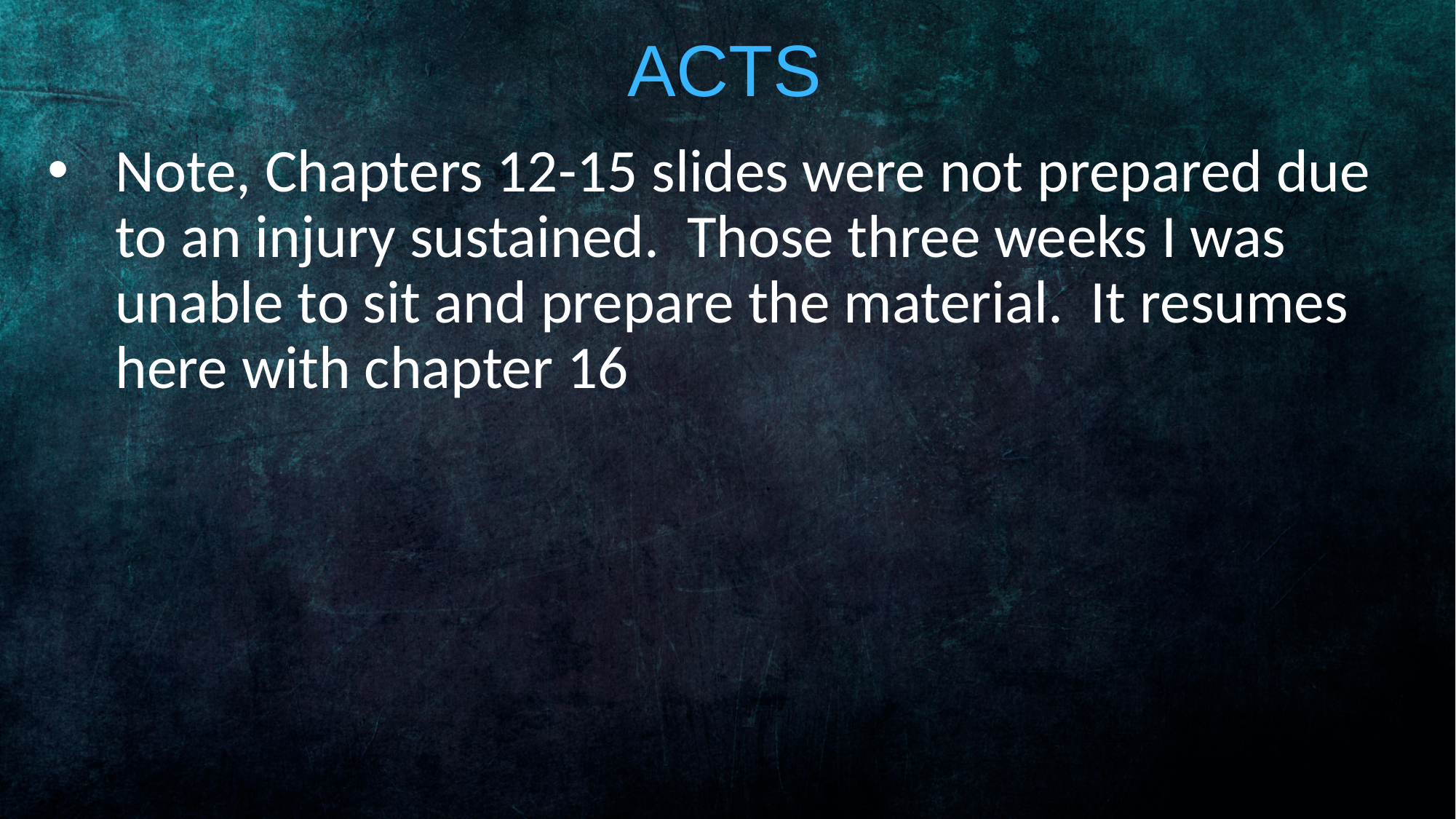

# Acts
Note, Chapters 12-15 slides were not prepared due to an injury sustained.  Those three weeks I was unable to sit and prepare the material.  It resumes here with chapter 16